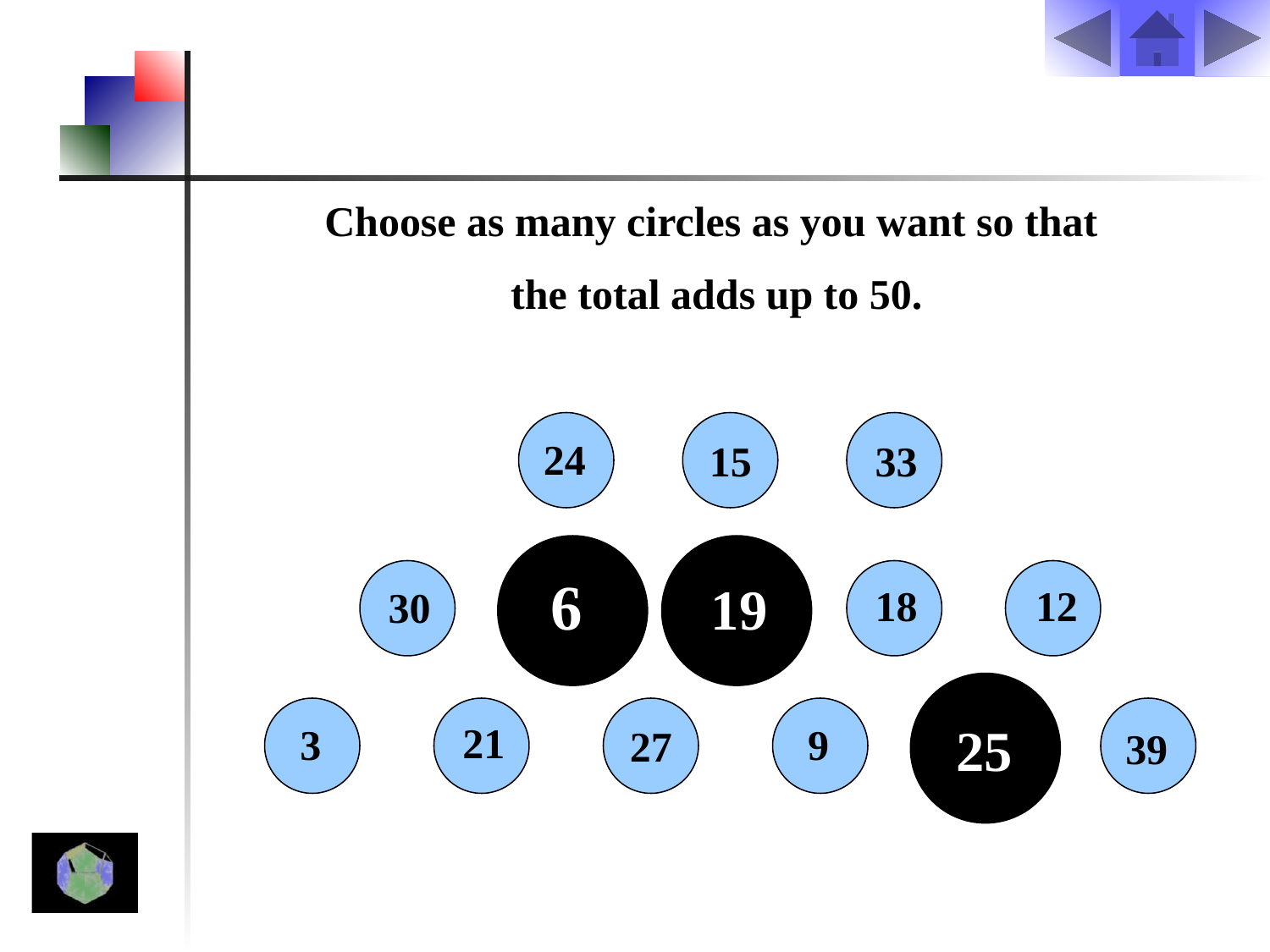

Choose as many circles as you want so that
the total adds up to 50.

24
33
15

6
19
18
12
30

25
21
3
9
27
39